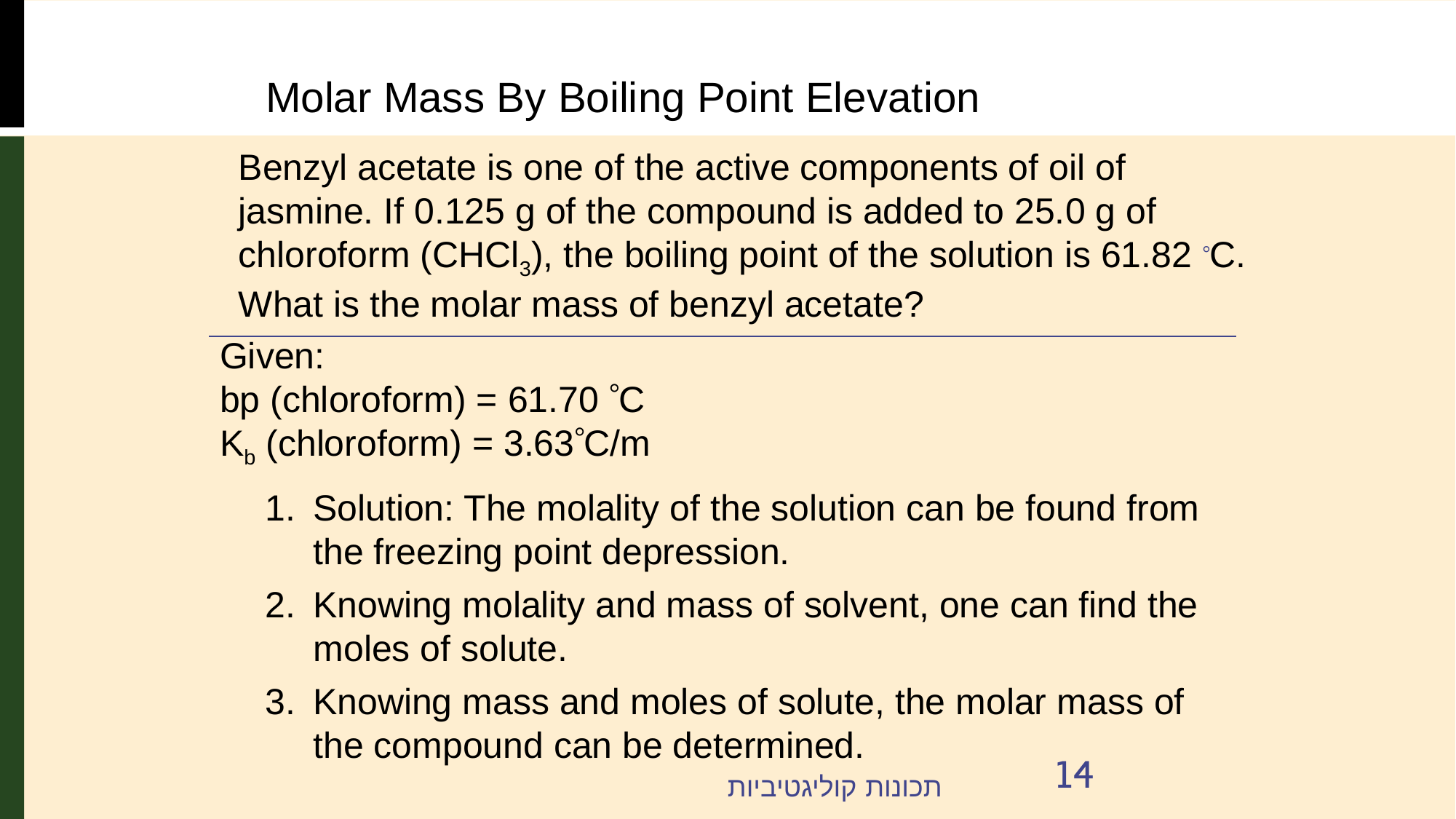

Molar Mass By Boiling Point Elevation
Benzyl acetate is one of the active components of oil of jasmine. If 0.125 g of the compound is added to 25.0 g of chloroform (CHCl3), the boiling point of the solution is 61.82 °C. What is the molar mass of benzyl acetate?
Given:
bp (chloroform) = 61.70 °C
Kb (chloroform) = 3.63°C/m

Solution: The molality of the solution can be found from the freezing point depression.
Knowing molality and mass of solvent, one can find the moles of solute.
Knowing mass and moles of solute, the molar mass of the compound can be determined.
14
תכונות קוליגטיביות